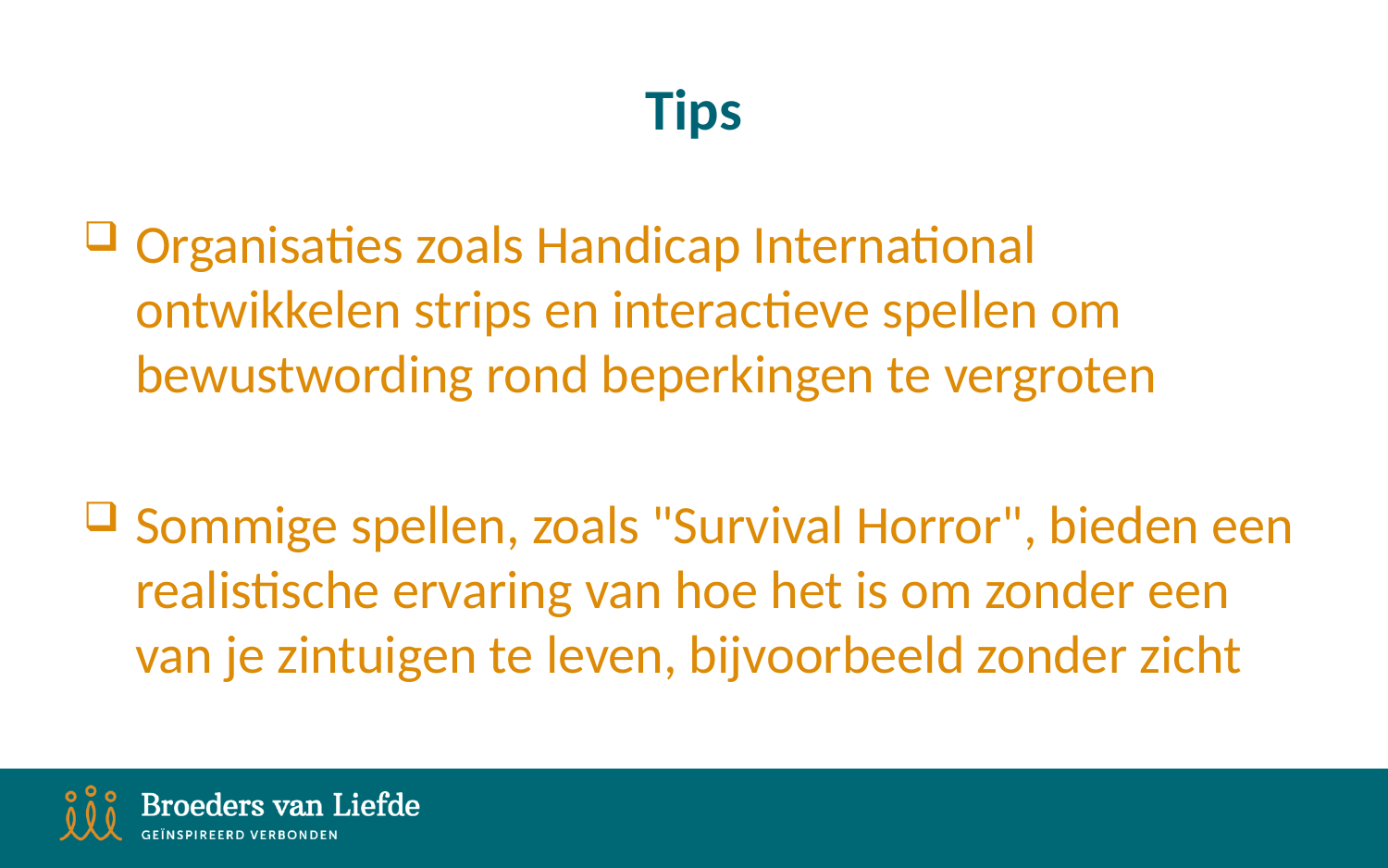

# Tips
Organisaties zoals Handicap International ontwikkelen strips en interactieve spellen om bewustwording rond beperkingen te vergroten

Sommige spellen, zoals "Survival Horror", bieden een realistische ervaring van hoe het is om zonder een van je zintuigen te leven, bijvoorbeeld zonder zicht